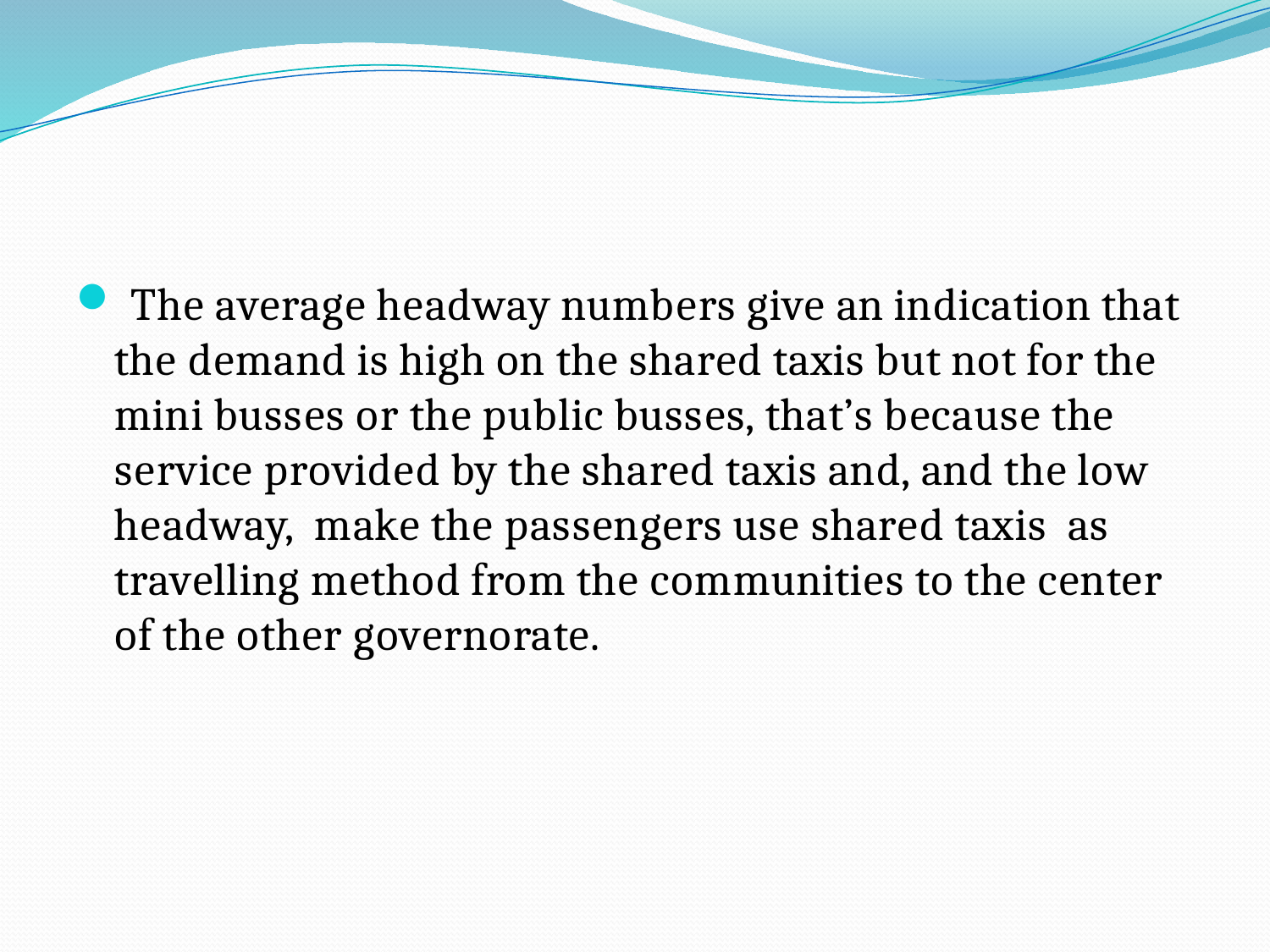

#
 The average headway numbers give an indication that the demand is high on the shared taxis but not for the mini busses or the public busses, that’s because the service provided by the shared taxis and, and the low headway,  make the passengers use shared taxis  as travelling method from the communities to the center of the other governorate.